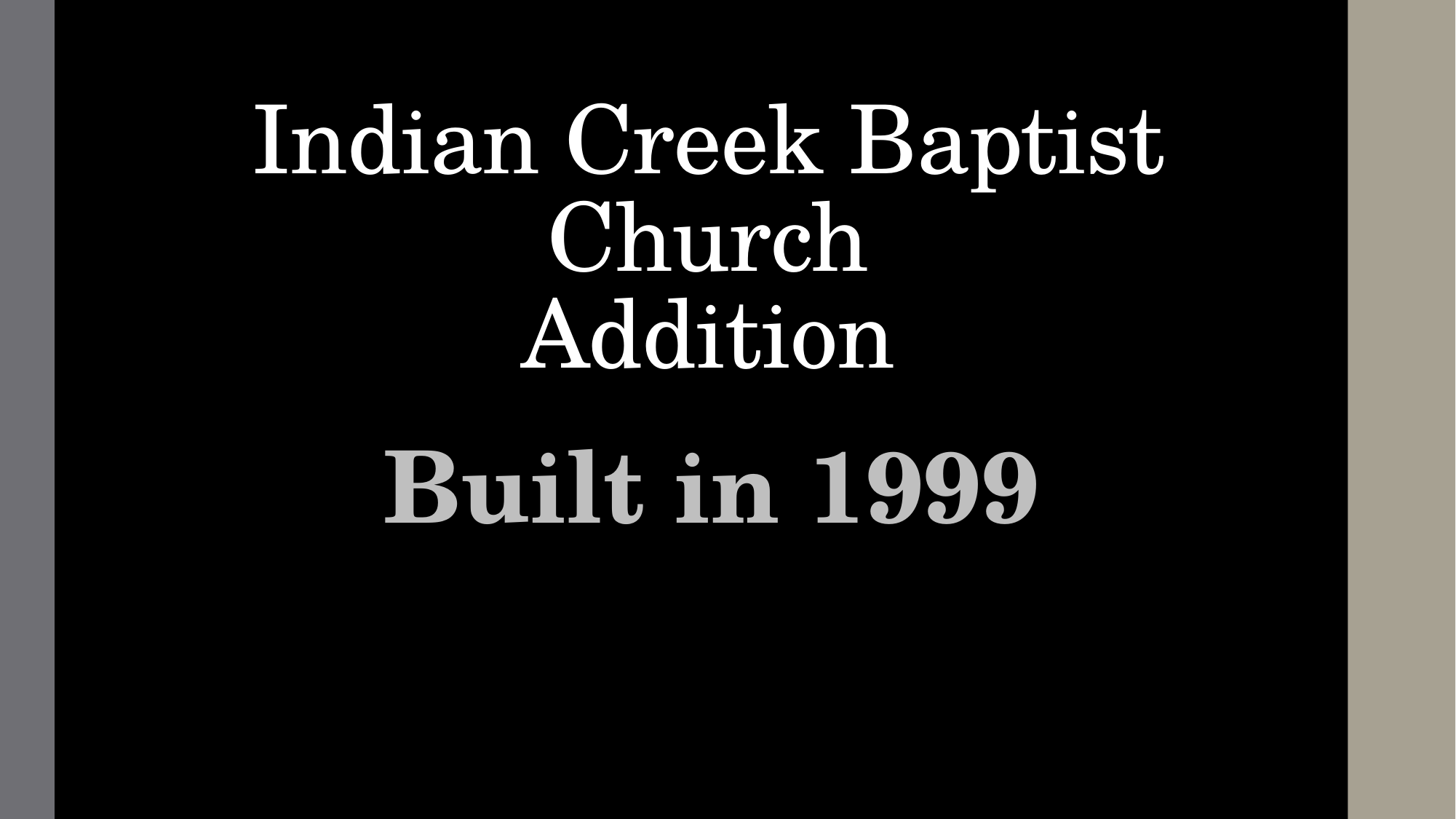

# Indian Creek Baptist Church Addition
Built in 1999